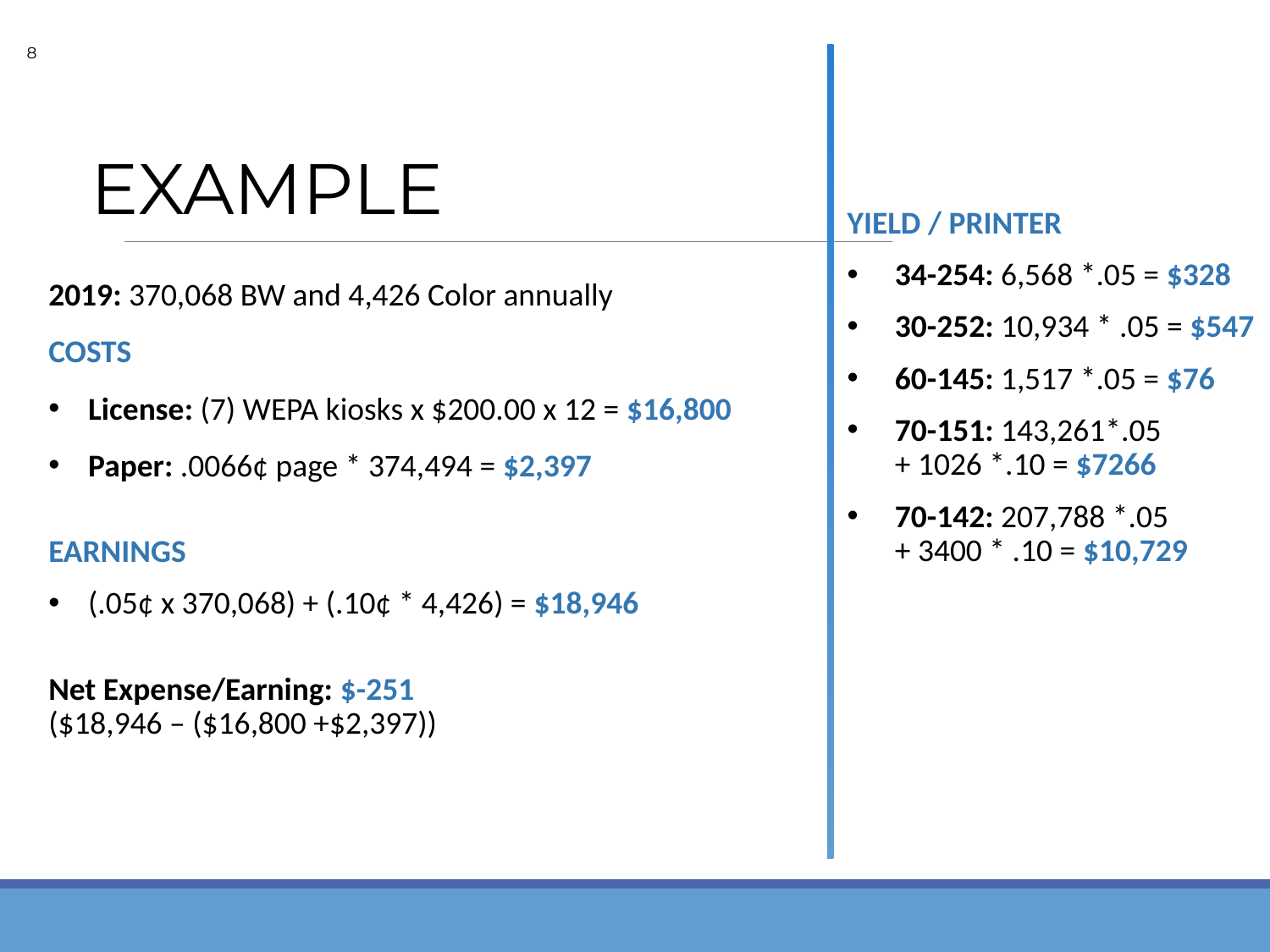

EXAMPLE
YIELD / PRINTER
34-254: 6,568 *.05 = $328
30-252: 10,934 * .05 = $547
60-145: 1,517 *.05 = $76
70-151: 143,261*.05
+ 1026 *.10 = $7266
70-142: 207,788 *.05
+ 3400 * .10 = $10,729

2019: 370,068 BW and 4,426 Color annually
COSTS
License: (7) WEPA kiosks x $200.00 x 12 = $16,800
Paper: .0066¢ page * 374,494 = $2,397

EARNINGS
(.05¢ x 370,068) + (.10¢ * 4,426) = $18,946
Net Expense/Earning: $-251
($18,946 – ($16,800 +$2,397))